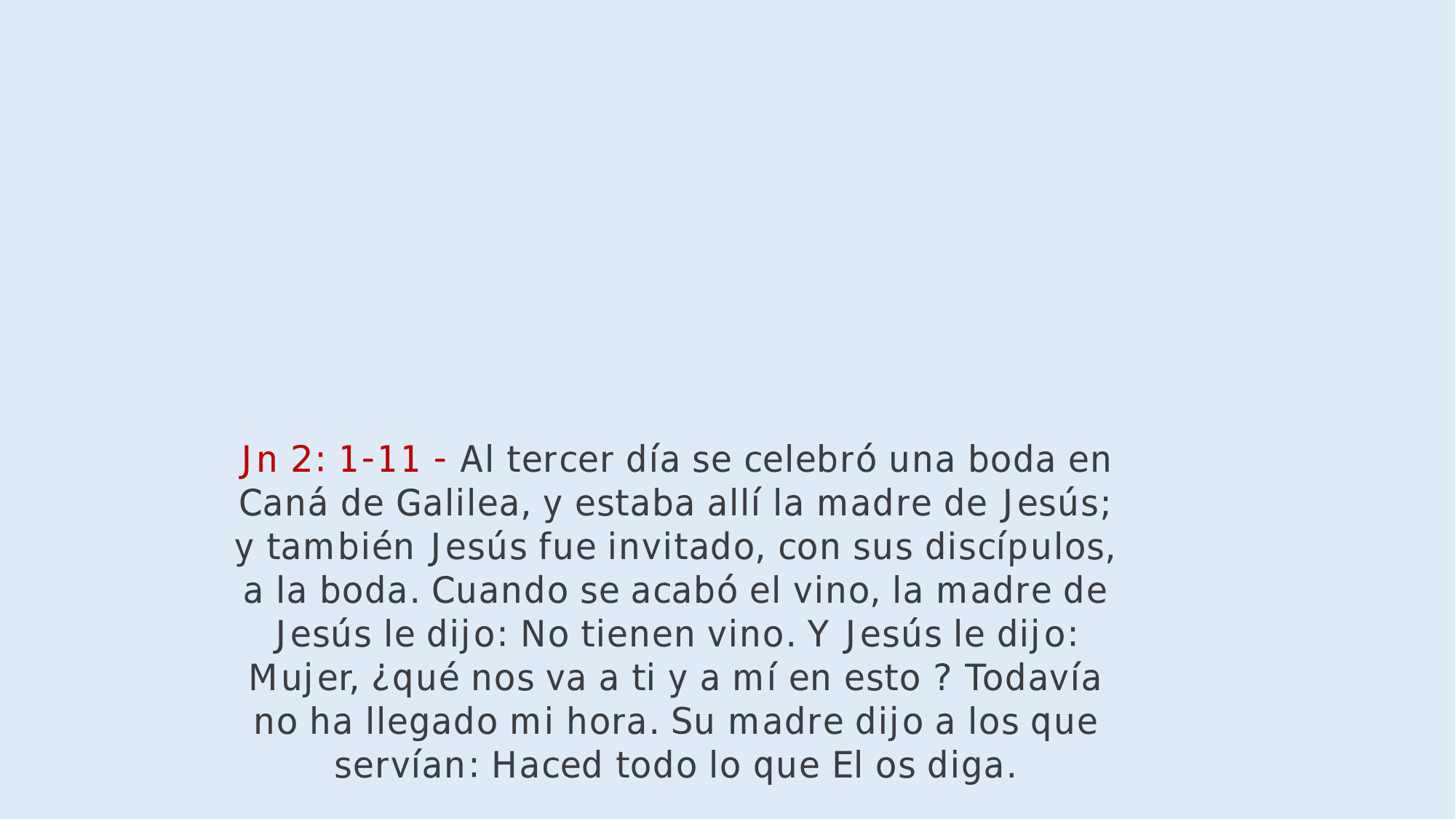

Jn 2: 1-11 - Al tercer día se celebró una boda en Caná de Galilea, y estaba allí la madre de Jesús; y también Jesús fue invitado, con sus discípulos, a la boda. Cuando se acabó el vino, la madre de Jesús le dijo: No tienen vino. Y Jesús le dijo: Mujer, ¿qué nos va a ti y a mí en esto ? Todavía no ha llegado mi hora. Su madre dijo a los que servían: Haced todo lo que El os diga.